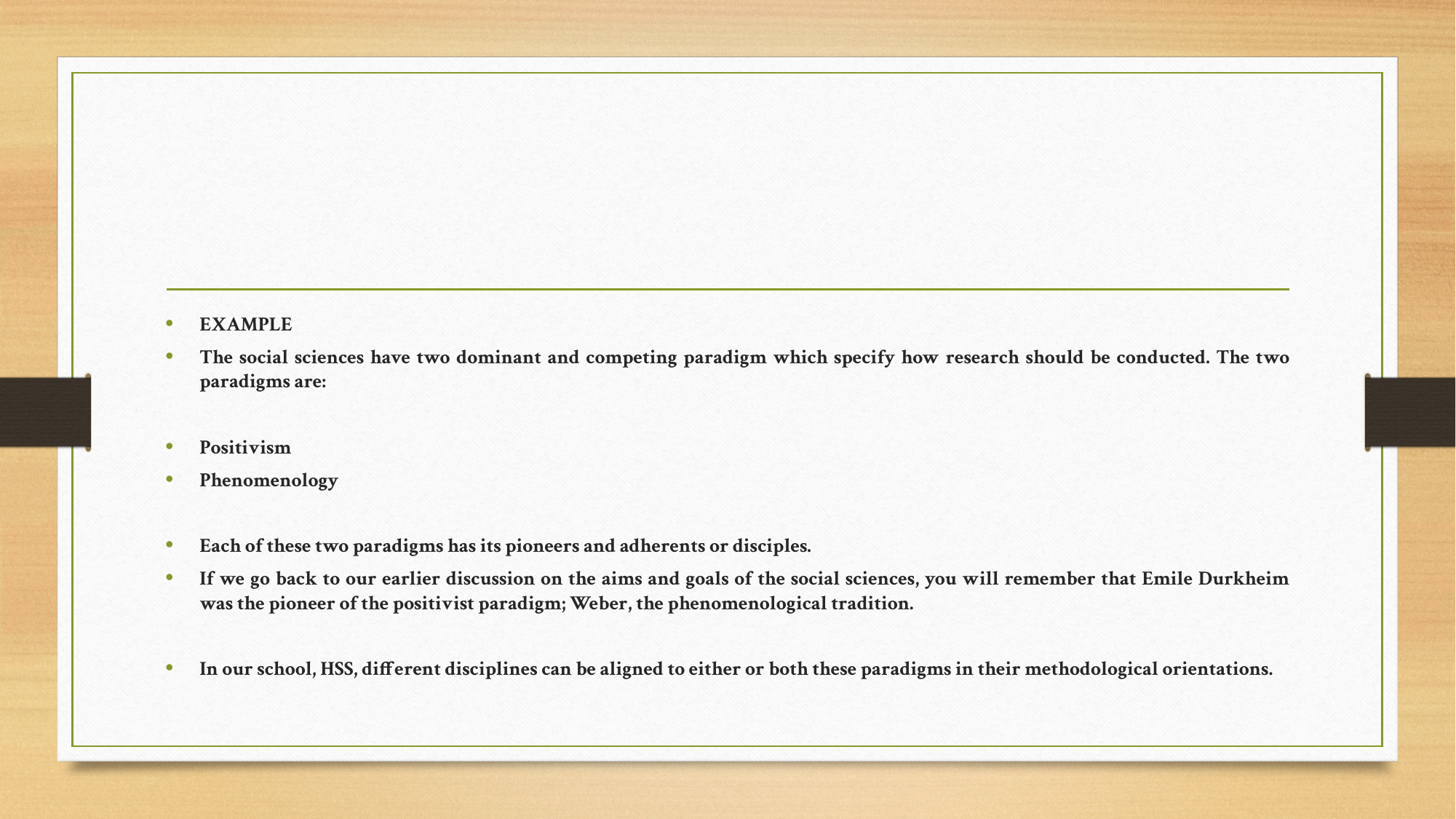

#
EXAMPLE
The social sciences have two dominant and competing paradigm which specify how research should be conducted. The two paradigms are:

Positivism
Phenomenology

Each of these two paradigms has its pioneers and adherents or disciples.
If we go back to our earlier discussion on the aims and goals of the social sciences, you will remember that Emile Durkheim was the pioneer of the positivist paradigm; Weber, the phenomenological tradition.

In our school, HSS, different disciplines can be aligned to either or both these paradigms in their methodological orientations.